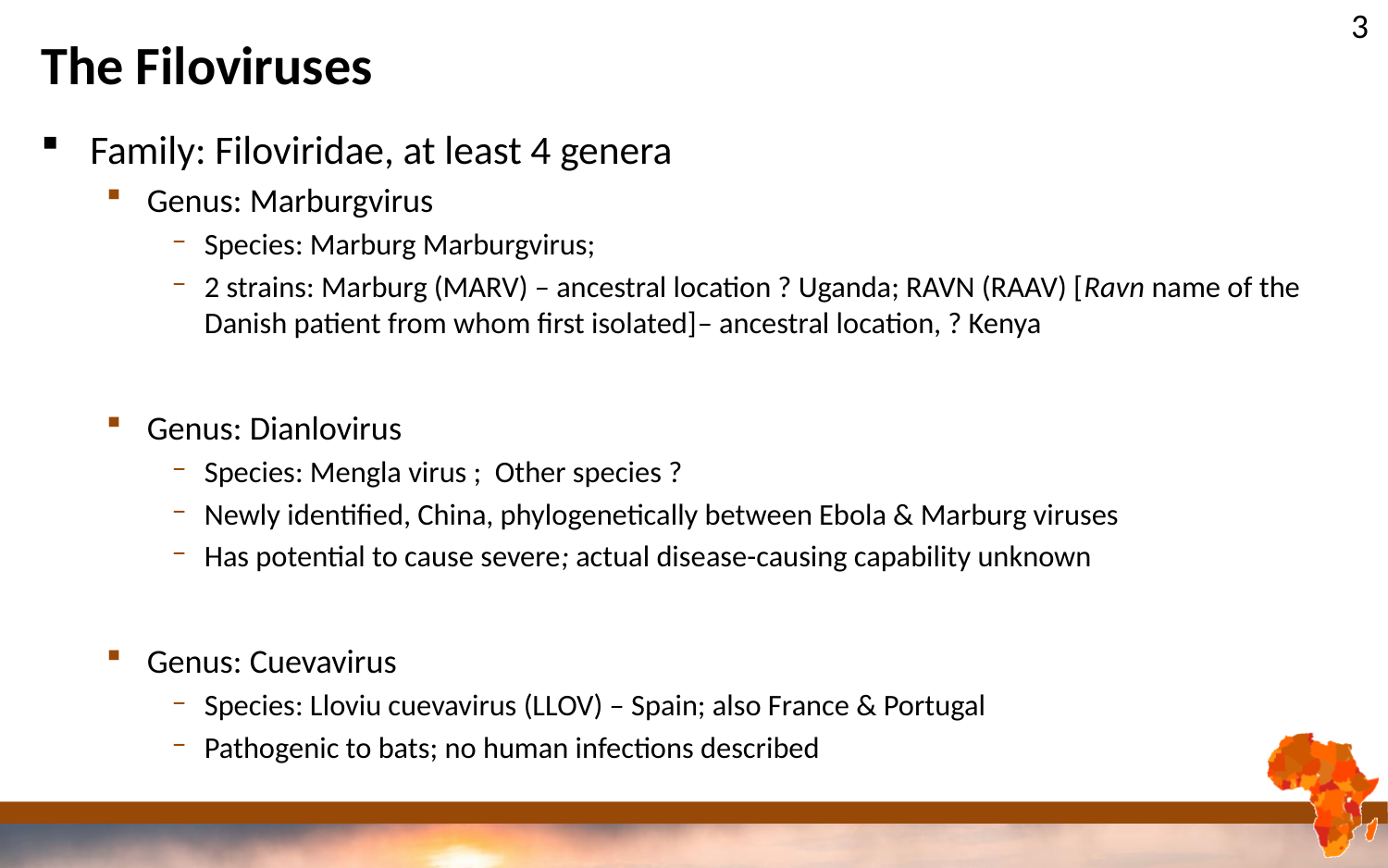

3
# The Filoviruses
Family: Filoviridae, at least 4 genera
Genus: Marburgvirus
Species: Marburg Marburgvirus;
2 strains: Marburg (MARV) – ancestral location ? Uganda; RAVN (RAAV) [Ravn name of the Danish patient from whom first isolated]– ancestral location, ? Kenya

Genus: Dianlovirus
Species: Mengla virus ;  Other species ?
Newly identified, China, phylogenetically between Ebola & Marburg viruses
Has potential to cause severe; actual disease-causing capability unknown

Genus: Cuevavirus
Species: Lloviu cuevavirus (LLOV) – Spain; also France & Portugal
Pathogenic to bats; no human infections described